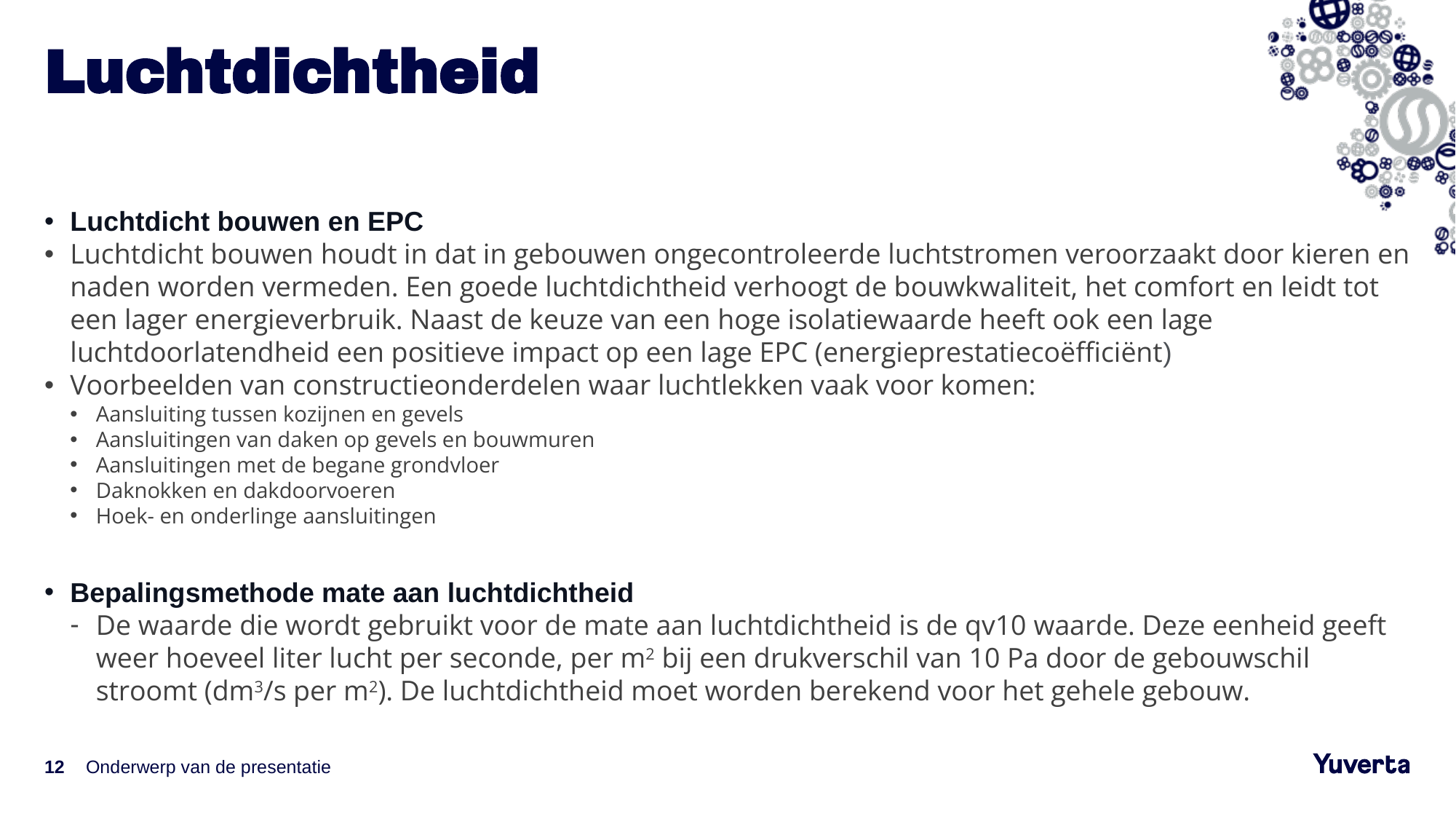

# Luchtdichtheid
Luchtdicht bouwen en EPC
Luchtdicht bouwen houdt in dat in gebouwen ongecontroleerde luchtstromen veroorzaakt door kieren en naden worden vermeden. Een goede luchtdichtheid verhoogt de bouwkwaliteit, het comfort en leidt tot een lager energieverbruik. Naast de keuze van een hoge isolatiewaarde heeft ook een lage luchtdoorlatendheid een positieve impact op een lage EPC (energieprestatiecoëfficiënt)
Voorbeelden van constructieonderdelen waar luchtlekken vaak voor komen:
Aansluiting tussen kozijnen en gevels
Aansluitingen van daken op gevels en bouwmuren
Aansluitingen met de begane grondvloer
Daknokken en dakdoorvoeren
Hoek- en onderlinge aansluitingen

Bepalingsmethode mate aan luchtdichtheid
De waarde die wordt gebruikt voor de mate aan luchtdichtheid is de qv10 waarde. Deze eenheid geeft weer hoeveel liter lucht per seconde, per m2 bij een drukverschil van 10 Pa door de gebouwschil stroomt (dm3/s per m2). De luchtdichtheid moet worden berekend voor het gehele gebouw.

12
Onderwerp van de presentatie
22-1-2024